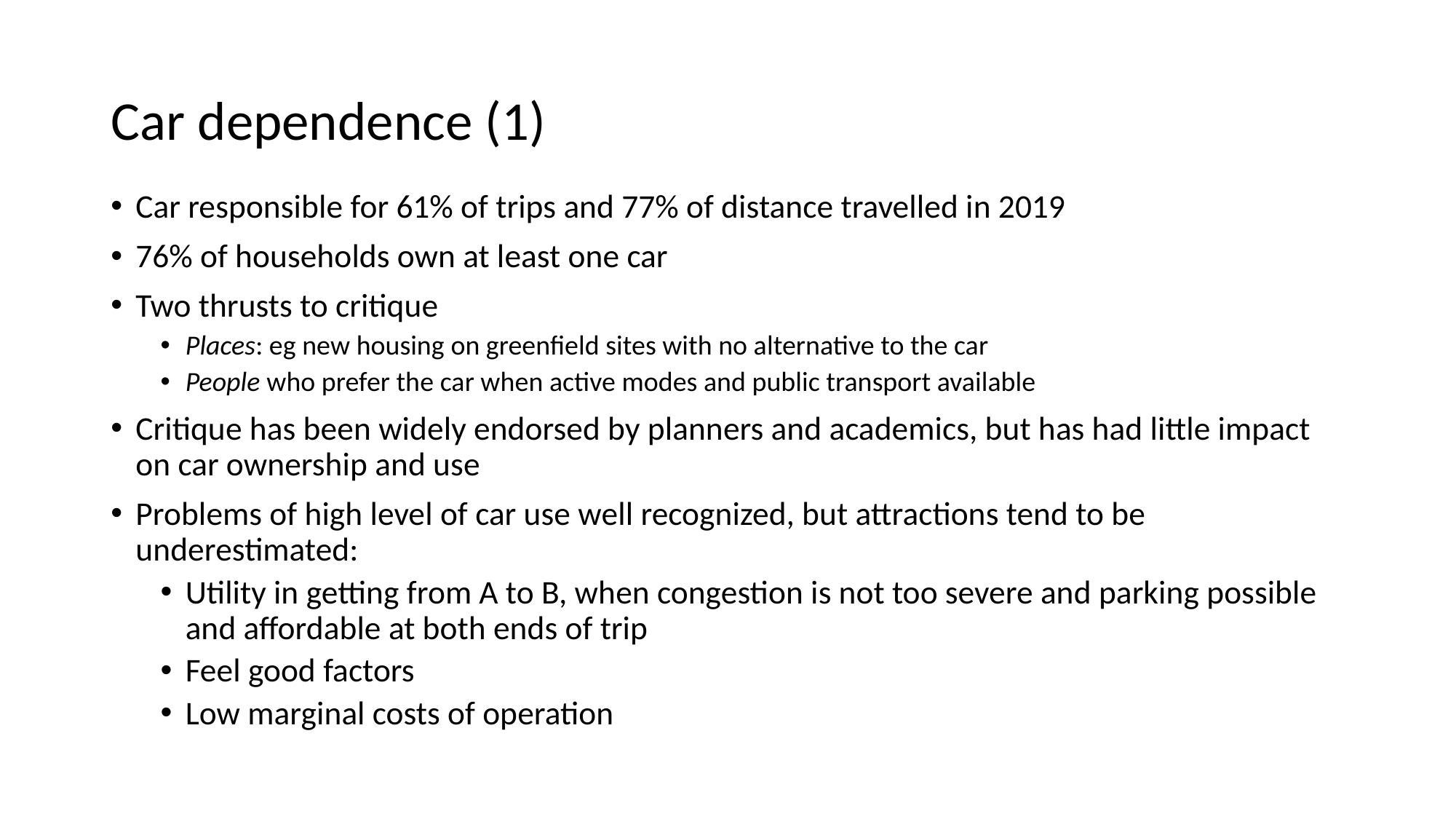

# Car dependence (1)
Car responsible for 61% of trips and 77% of distance travelled in 2019
76% of households own at least one car
Two thrusts to critique
Places: eg new housing on greenfield sites with no alternative to the car
People who prefer the car when active modes and public transport available
Critique has been widely endorsed by planners and academics, but has had little impact on car ownership and use
Problems of high level of car use well recognized, but attractions tend to be underestimated:
Utility in getting from A to B, when congestion is not too severe and parking possible and affordable at both ends of trip
Feel good factors
Low marginal costs of operation